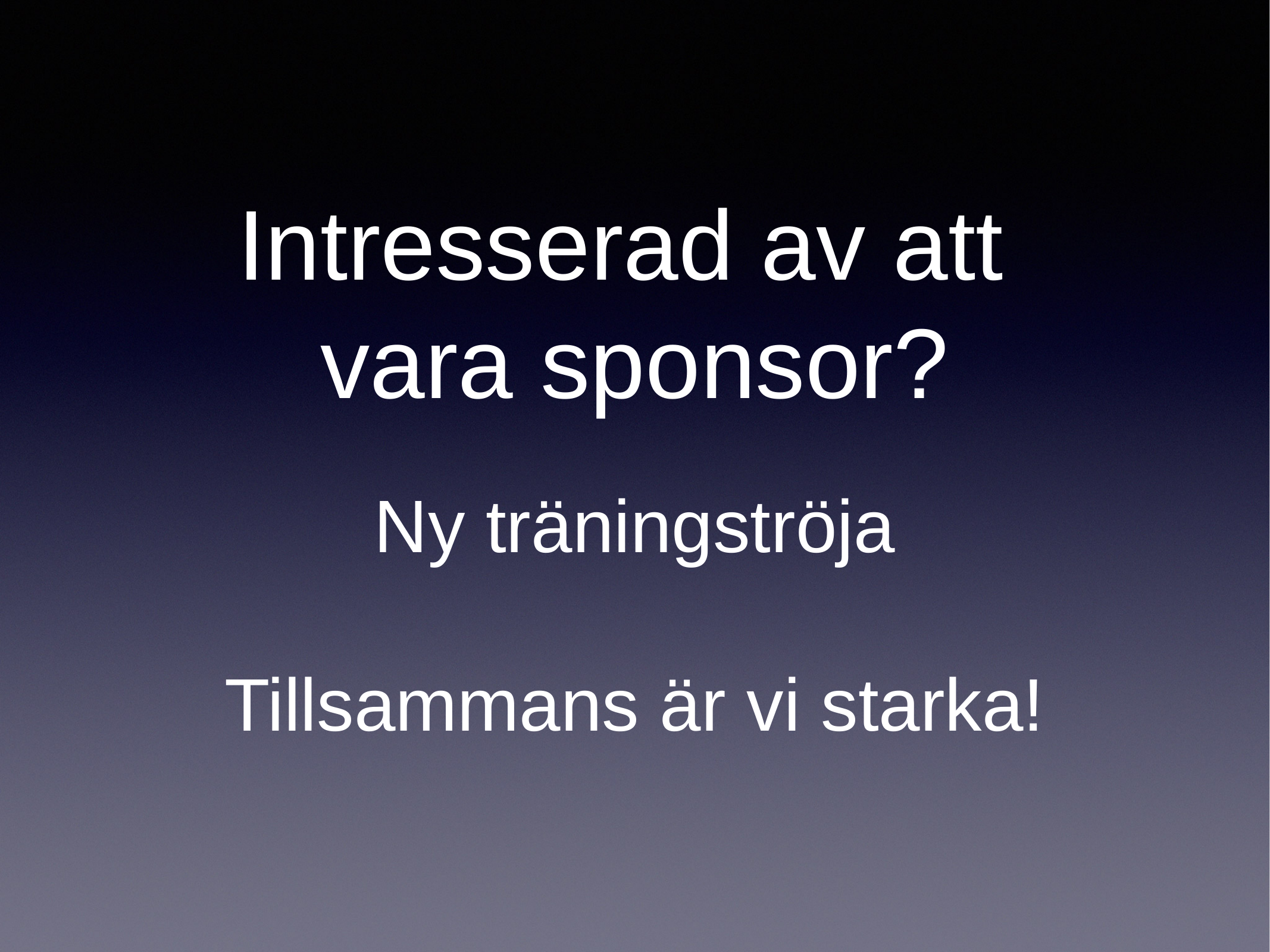

# Intresserad av att
vara sponsor?

Ny träningströja

Tillsammans är vi starka!